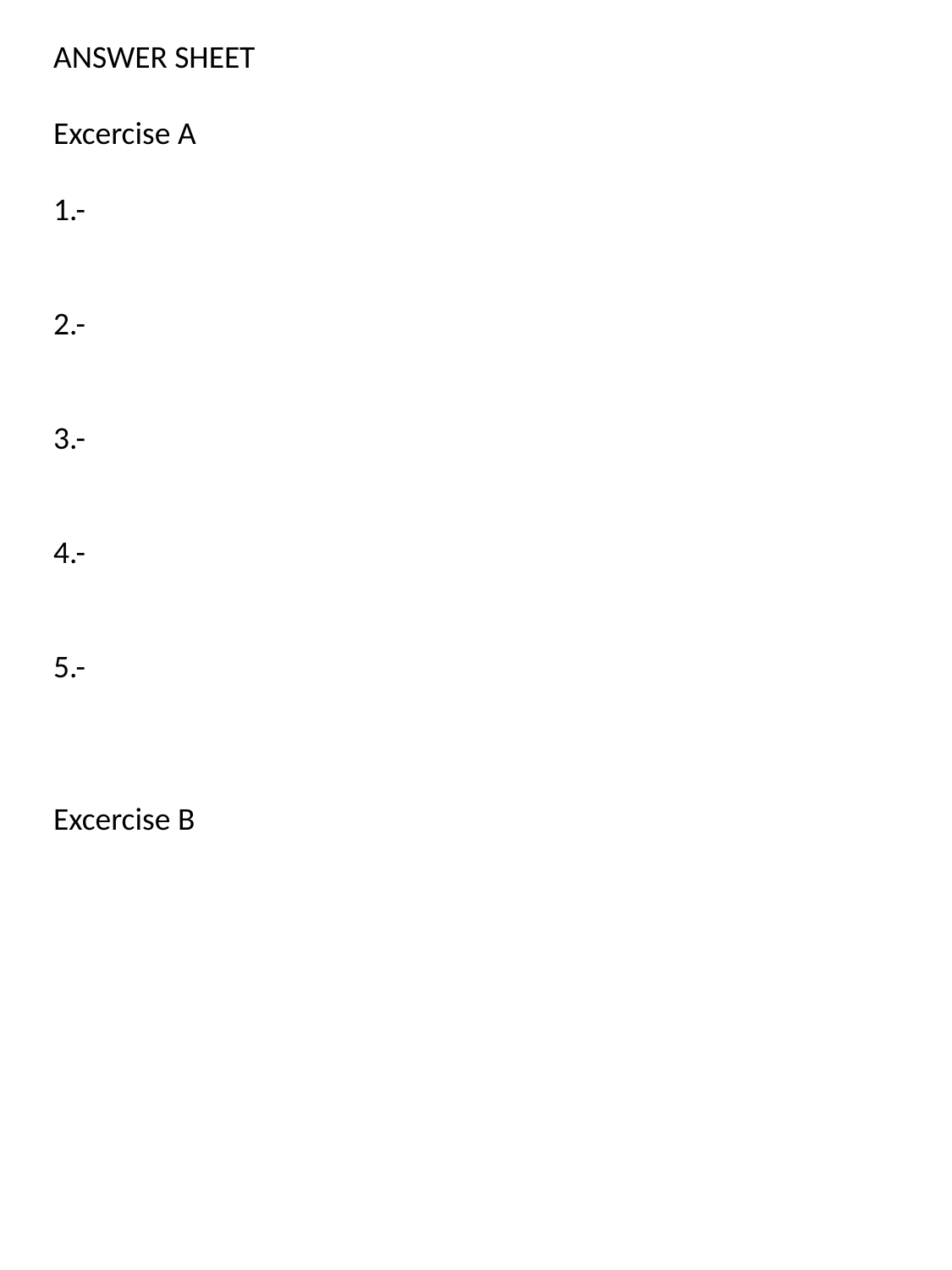

ANSWER SHEET

Excercise A

1.-

2.-

3.-

4.-

5.-

Excercise B